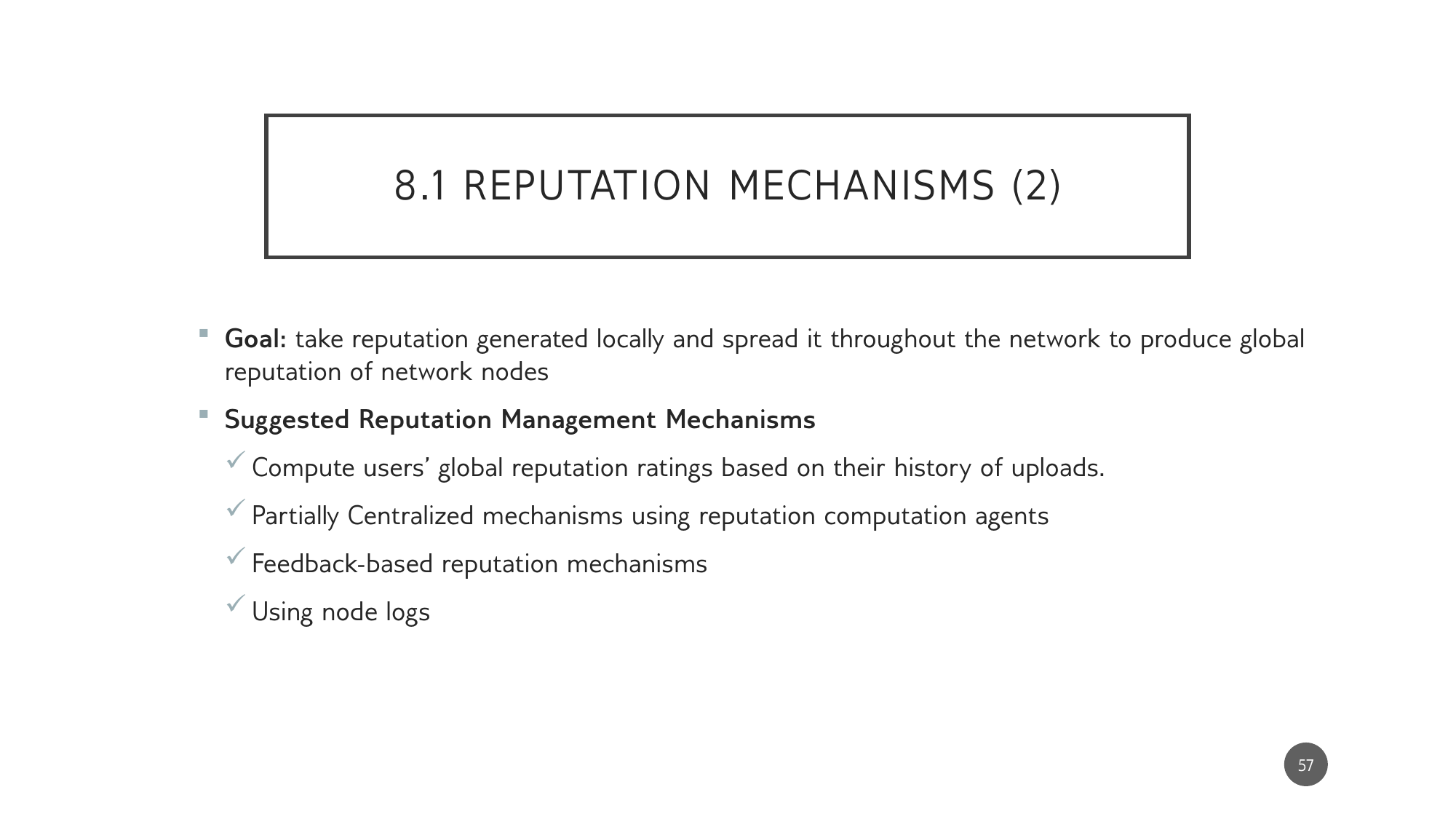

# 8.1 Reputation mechanisms (2)
Goal: take reputation generated locally and spread it throughout the network to produce global reputation of network nodes
Suggested Reputation Management Mechanisms
Compute users’ global reputation ratings based on their history of uploads.
Partially Centralized mechanisms using reputation computation agents
Feedback-based reputation mechanisms
Using node logs

57